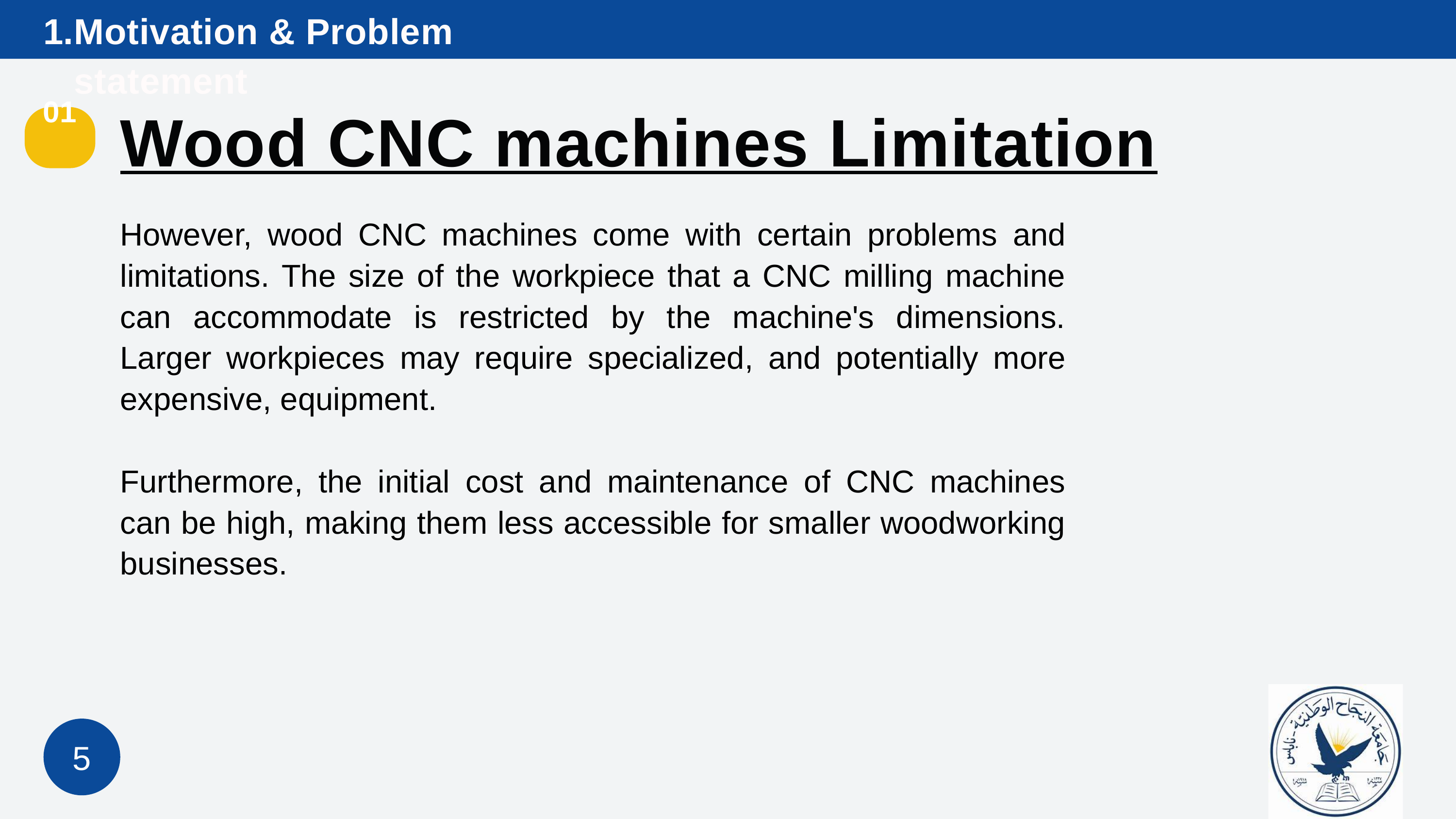

Motivation & Problem statement
Wood CNC machines Limitation

01
However, wood CNC machines come with certain problems and limitations. The size of the workpiece that a CNC milling machine can accommodate is restricted by the machine's dimensions. Larger workpieces may require specialized, and potentially more expensive, equipment.

Furthermore, the initial cost and maintenance of CNC machines can be high, making them less accessible for smaller woodworking businesses.

5